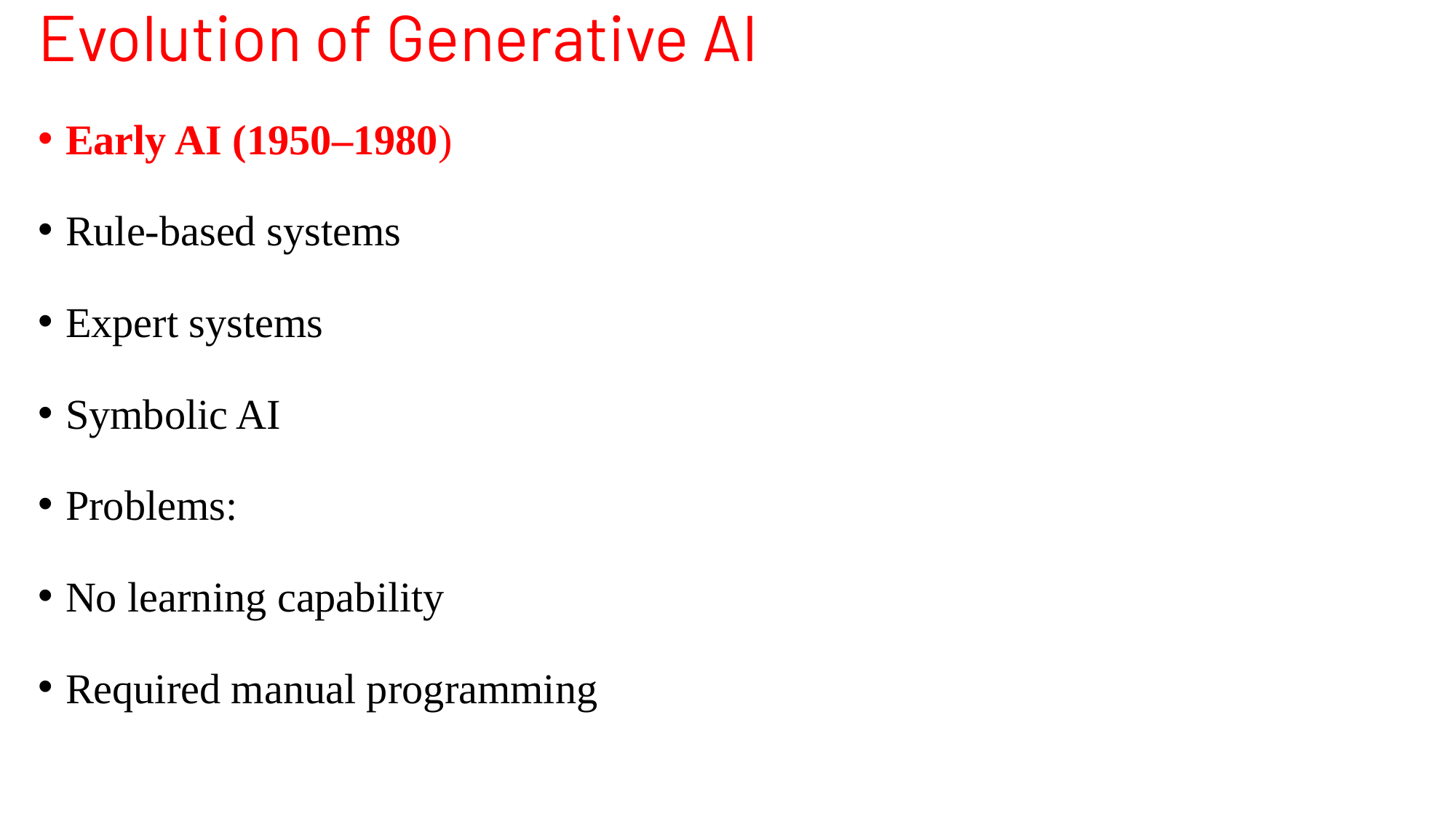

# Evolution of Generative AI
Early AI (1950–1980)
Rule-based systems
Expert systems
Symbolic AI
Problems:
No learning capability
Required manual programming